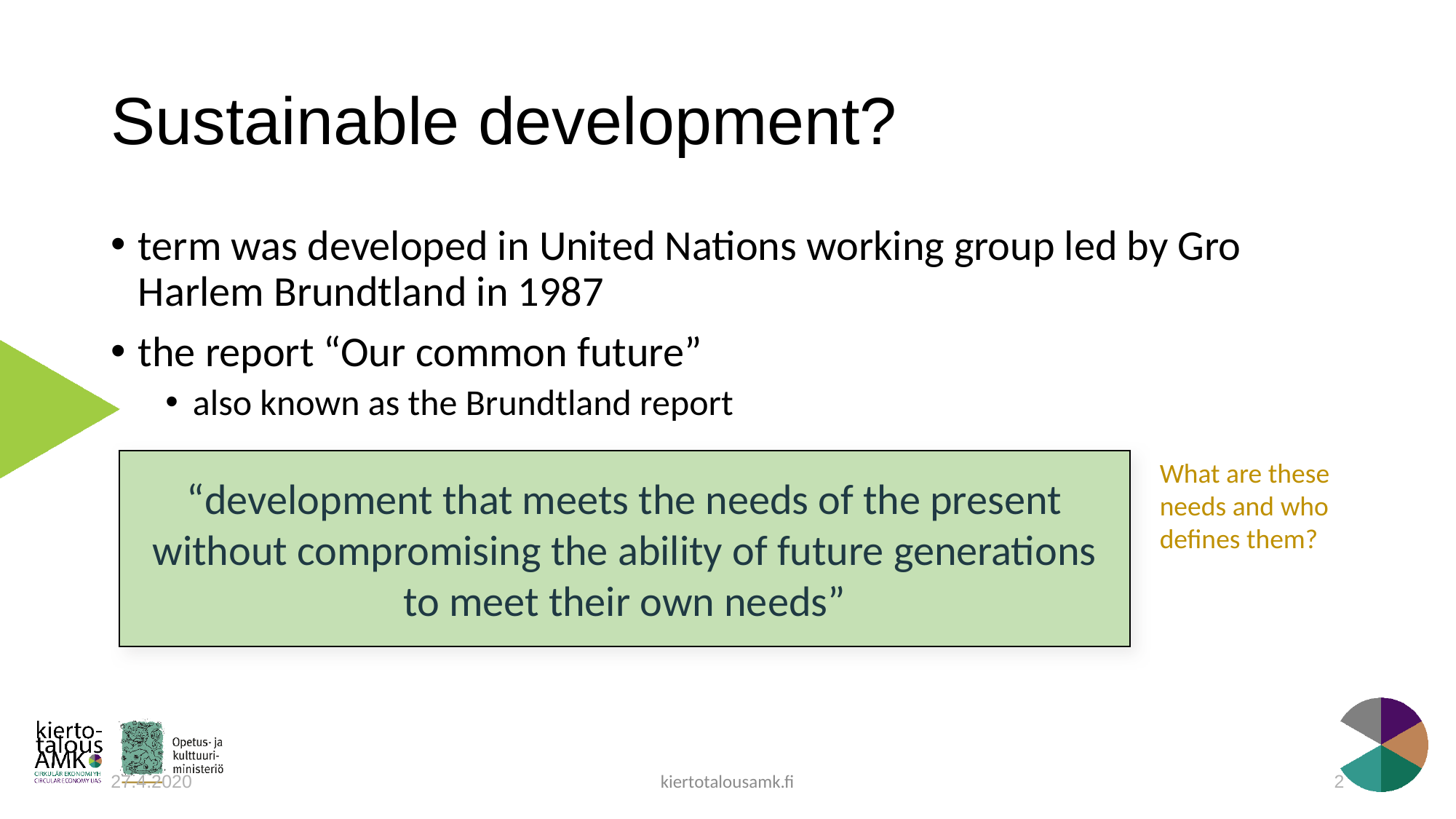

# Sustainable development?
term was developed in United Nations working group led by Gro Harlem Brundtland in 1987
the report “Our common future”
also known as the Brundtland report
“development that meets the needs of the present without compromising the ability of future generations to meet their own needs”
What are these needs and who defines them?
kiertotalousamk.fi
27.4.2020
2